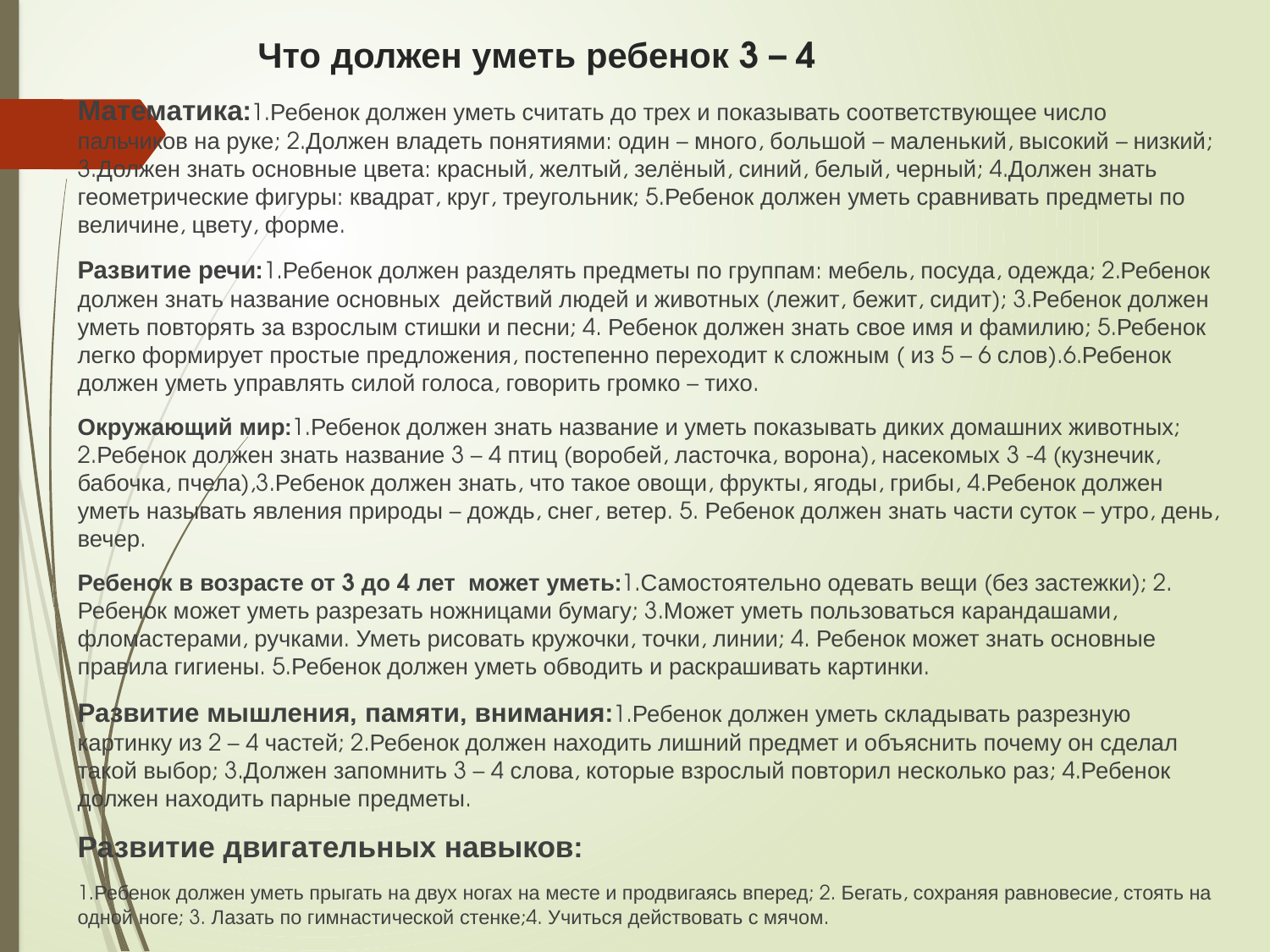

# Что должен уметь ребенок 3 – 4
Математика:1.Ребенок должен уметь считать до трех и показывать соответствующее число пальчиков на руке; 2.Должен владеть понятиями: один – много, большой – маленький, высокий – низкий; 3.Должен знать основные цвета: красный, желтый, зелёный, синий, белый, черный; 4.Должен знать геометрические фигуры: квадрат, круг, треугольник; 5.Ребенок должен уметь сравнивать предметы по величине, цвету, форме.
Развитие речи:1.Ребенок должен разделять предметы по группам: мебель, посуда, одежда; 2.Ребенок должен знать название основных  действий людей и животных (лежит, бежит, сидит); 3.Ребенок должен уметь повторять за взрослым стишки и песни; 4. Ребенок должен знать свое имя и фамилию; 5.Ребенок легко формирует простые предложения, постепенно переходит к сложным ( из 5 – 6 слов).6.Ребенок должен уметь управлять силой голоса, говорить громко – тихо.
Окружающий мир:1.Ребенок должен знать название и уметь показывать диких домашних животных; 2.Ребенок должен знать название 3 – 4 птиц (воробей, ласточка, ворона), насекомых 3 -4 (кузнечик, бабочка, пчела),3.Ребенок должен знать, что такое овощи, фрукты, ягоды, грибы, 4.Ребенок должен уметь называть явления природы – дождь, снег, ветер. 5. Ребенок должен знать части суток – утро, день, вечер.
Ребенок в возрасте от 3 до 4 лет  может уметь:1.Самостоятельно одевать вещи (без застежки); 2. Ребенок может уметь разрезать ножницами бумагу; 3.Может уметь пользоваться карандашами, фломастерами, ручками. Уметь рисовать кружочки, точки, линии; 4. Ребенок может знать основные правила гигиены. 5.Ребенок должен уметь обводить и раскрашивать картинки.
Развитие мышления, памяти, внимания:1.Ребенок должен уметь складывать разрезную картинку из 2 – 4 частей; 2.Ребенок должен находить лишний предмет и объяснить почему он сделал такой выбор; 3.Должен запомнить 3 – 4 слова, которые взрослый повторил несколько раз; 4.Ребенок должен находить парные предметы.
Развитие двигательных навыков:
1.Ребенок должен уметь прыгать на двух ногах на месте и продвигаясь вперед; 2. Бегать, сохраняя равновесие, стоять на одной ноге; 3. Лазать по гимнастической стенке;4. Учиться действовать с мячом.